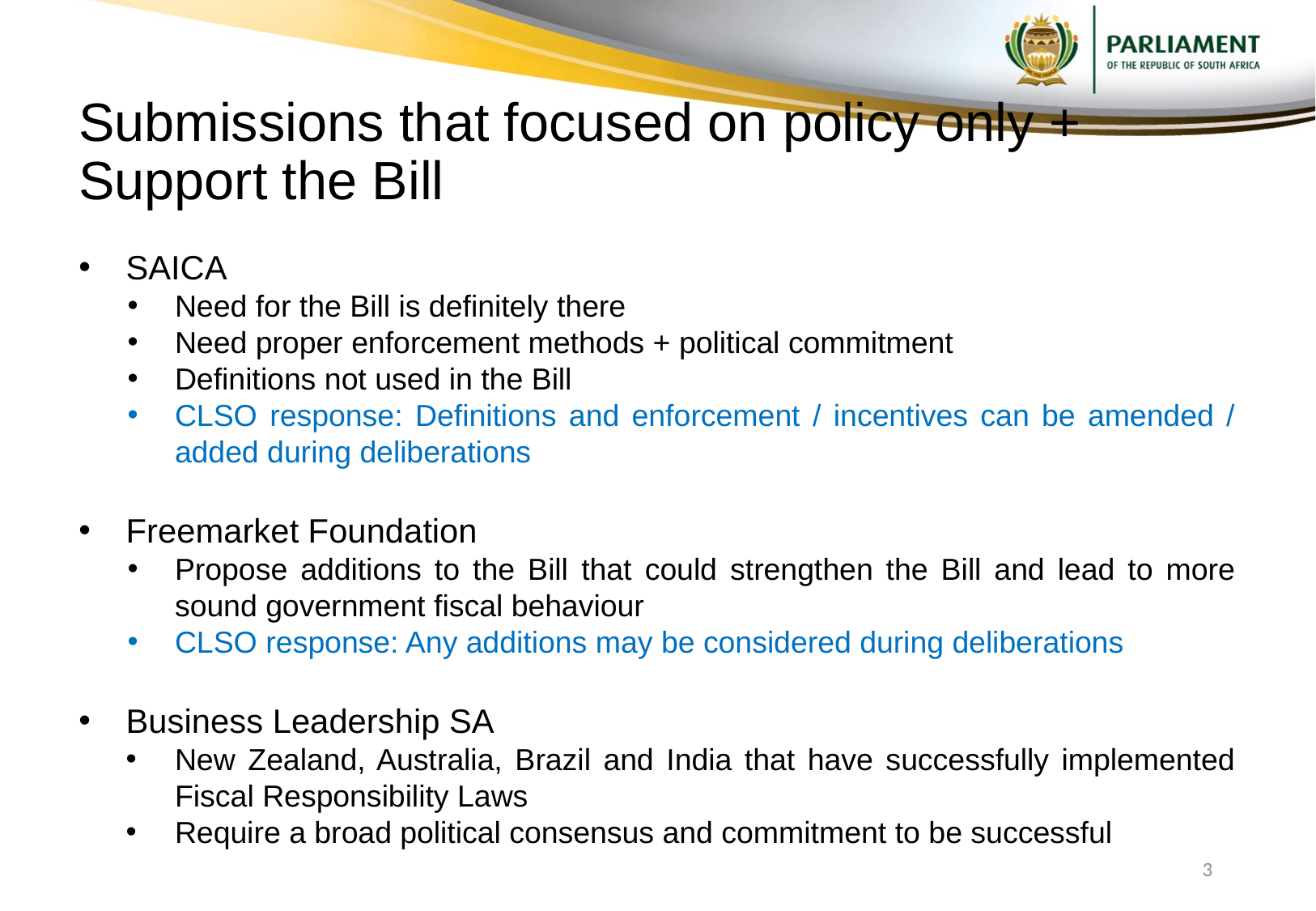

# Submissions that focused on policy only + Support the Bill

SAICA
Need for the Bill is definitely there
Need proper enforcement methods + political commitment
Definitions not used in the Bill
CLSO response: Definitions and enforcement / incentives can be amended / added during deliberations

Freemarket Foundation
Propose additions to the Bill that could strengthen the Bill and lead to more sound government fiscal behaviour
CLSO response: Any additions may be considered during deliberations

Business Leadership SA
New Zealand, Australia, Brazil and India that have successfully implemented Fiscal Responsibility Laws
Require a broad political consensus and commitment to be successful
3